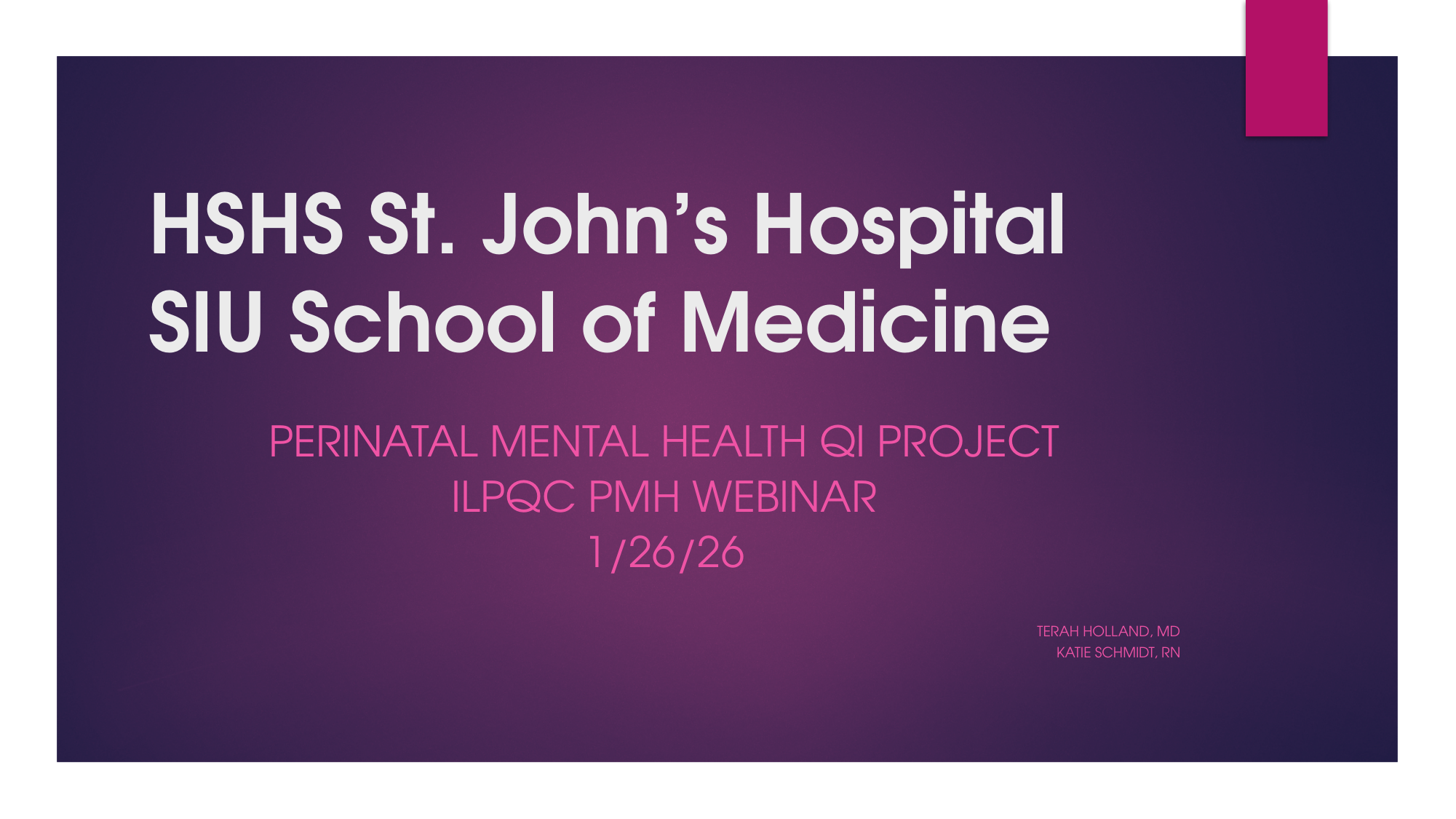

# HSHS St. John’s Hospital SIU School of Medicine
Perinatal Mental Health QI project
ILPQC PMH Webinar
1/26/26

Terah Holland, MD
Katie Schmidt, RN